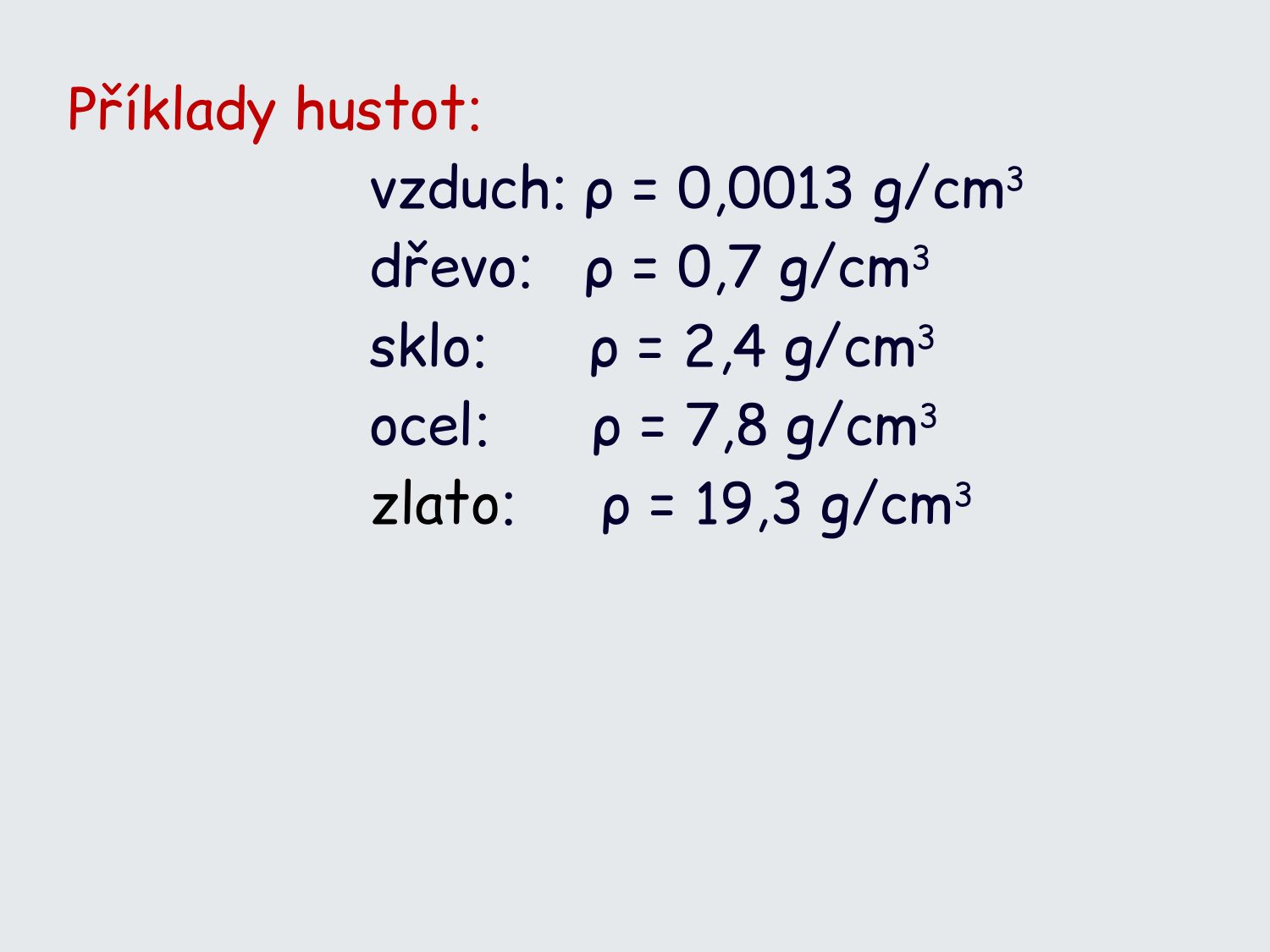

Příklady hustot:
              	vzduch: ρ = 0,0013 g/cm3
			dřevo:   ρ = 0,7 g/cm3
                      	sklo:      ρ = 2,4 g/cm3
			ocel:      ρ = 7,8 g/cm3
			zlato:     ρ = 19,3 g/cm3